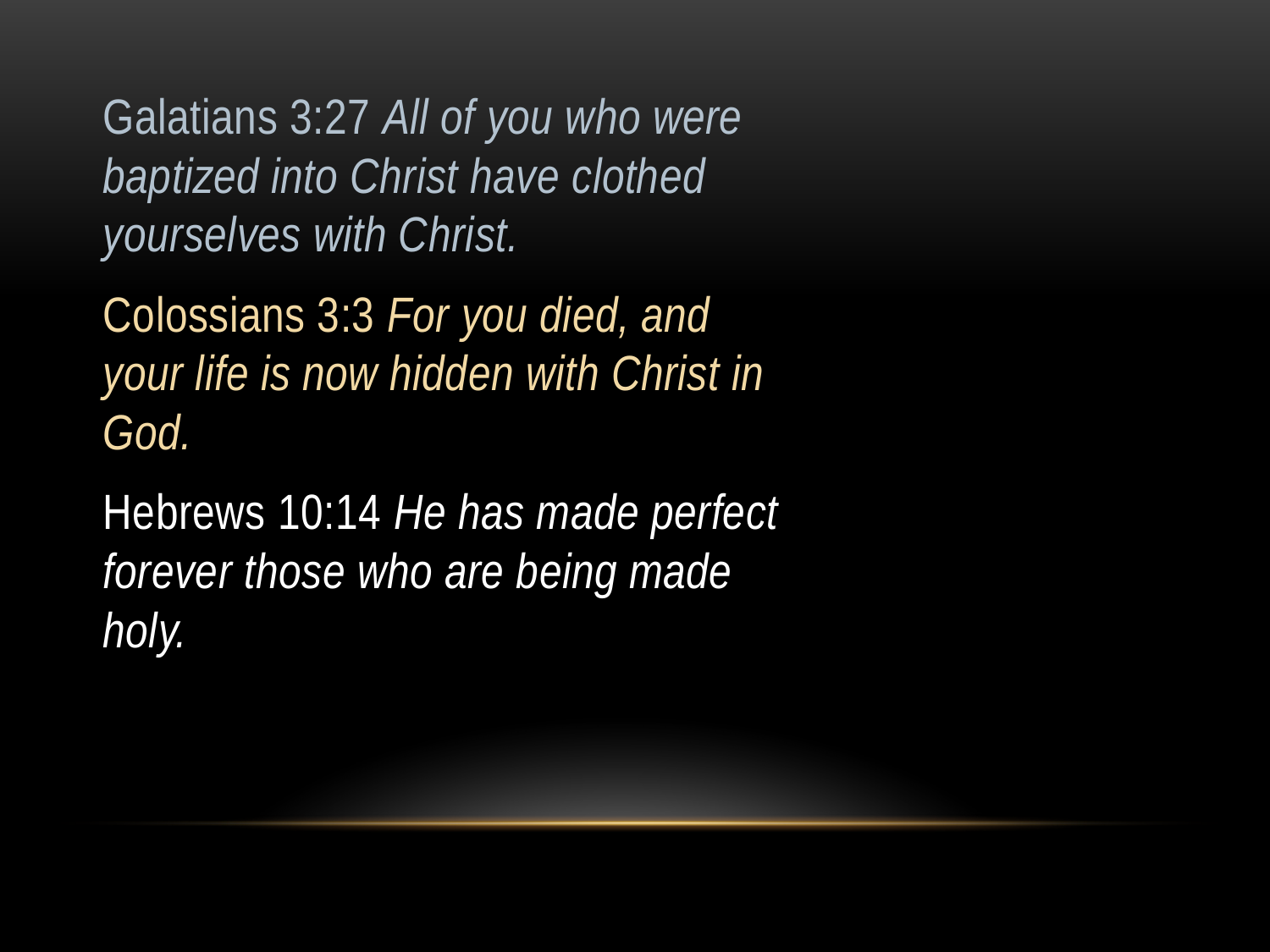

Galatians 3:27 All of you who were baptized into Christ have clothed yourselves with Christ.
Colossians 3:3 For you died, and your life is now hidden with Christ in God.
Hebrews 10:14 He has made perfect forever those who are being made holy.